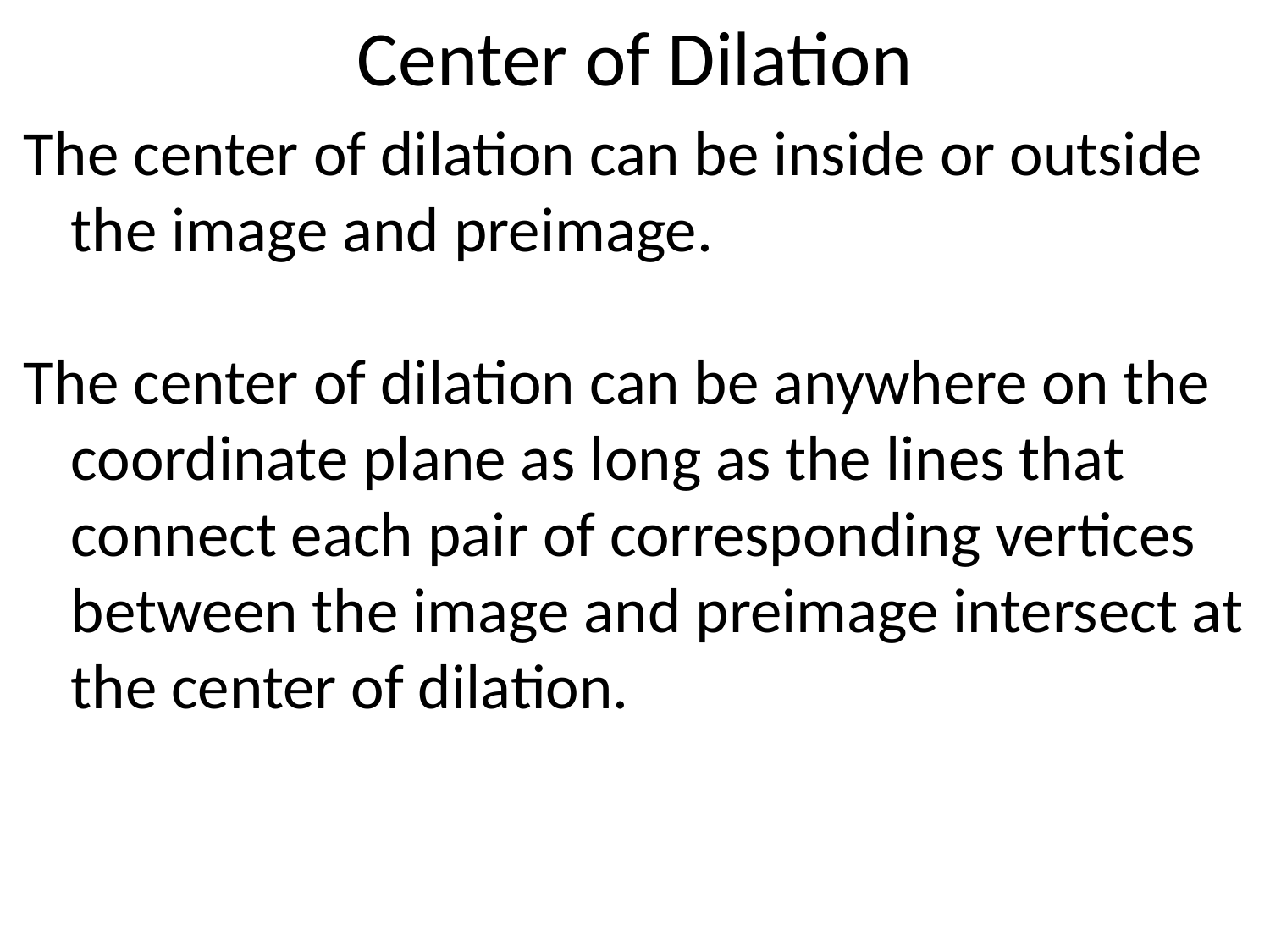

# Center of Dilation
The center of dilation can be inside or outside the image and preimage.

The center of dilation can be anywhere on the coordinate plane as long as the lines that connect each pair of corresponding vertices between the image and preimage intersect at the center of dilation.